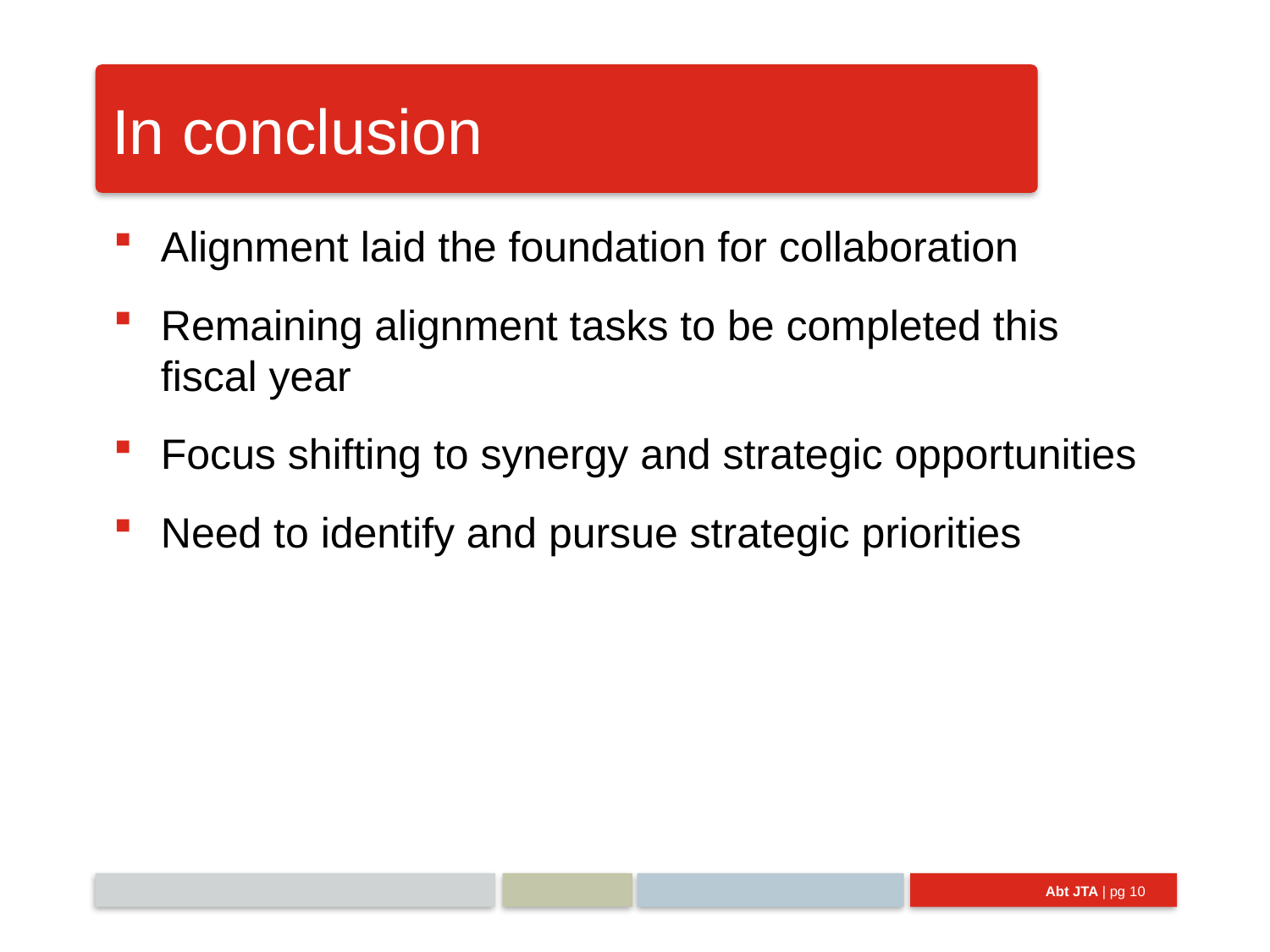

# In conclusion
Alignment laid the foundation for collaboration
Remaining alignment tasks to be completed this fiscal year
Focus shifting to synergy and strategic opportunities
Need to identify and pursue strategic priorities